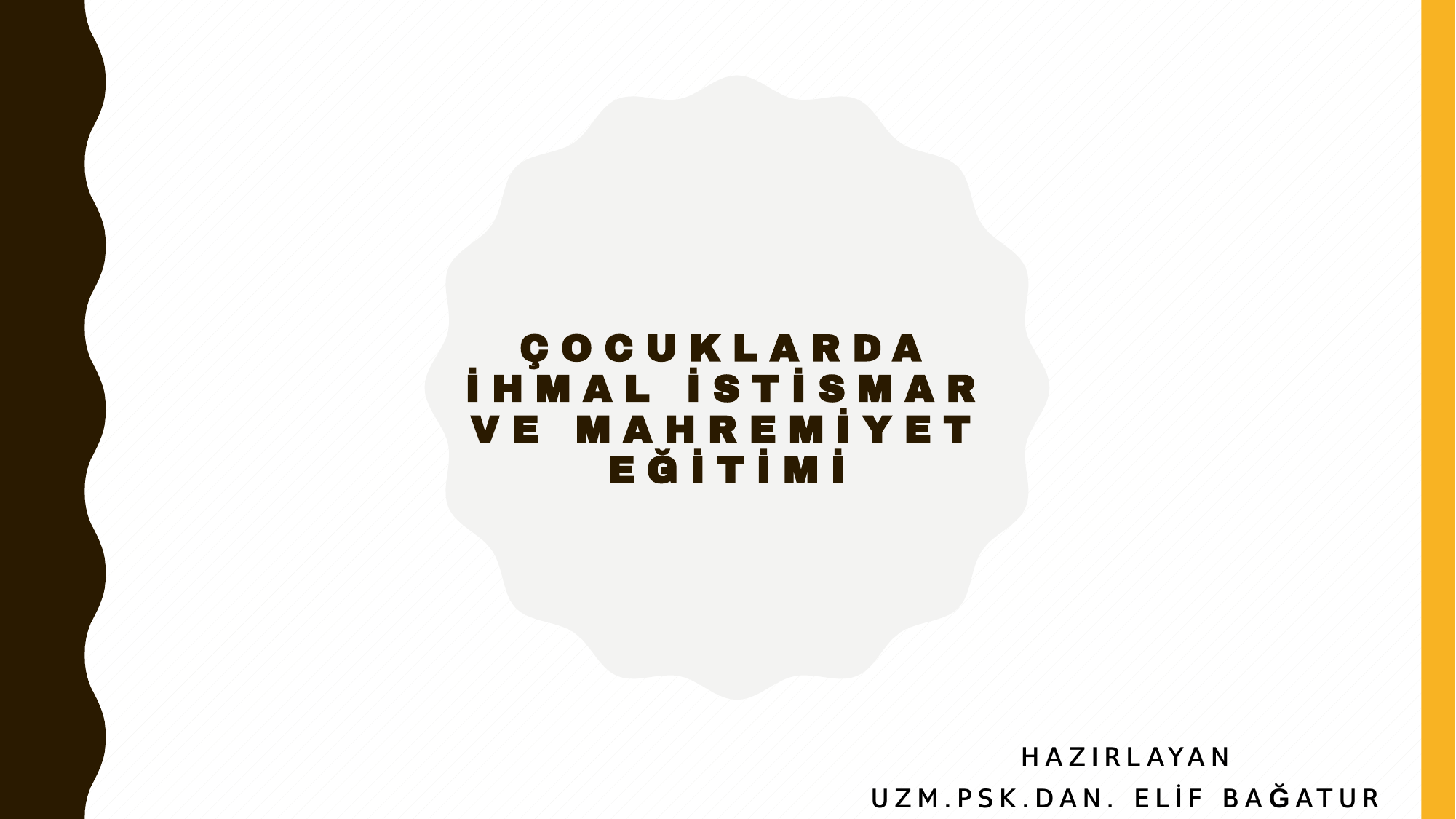

# ÇOCUKLARDA İHMAL İSTİSMAR VE MAHREMİYET EĞİTİMİ
HAZIRLAYAN
Uzm.Psk.Dan. ELİF BAĞATUR